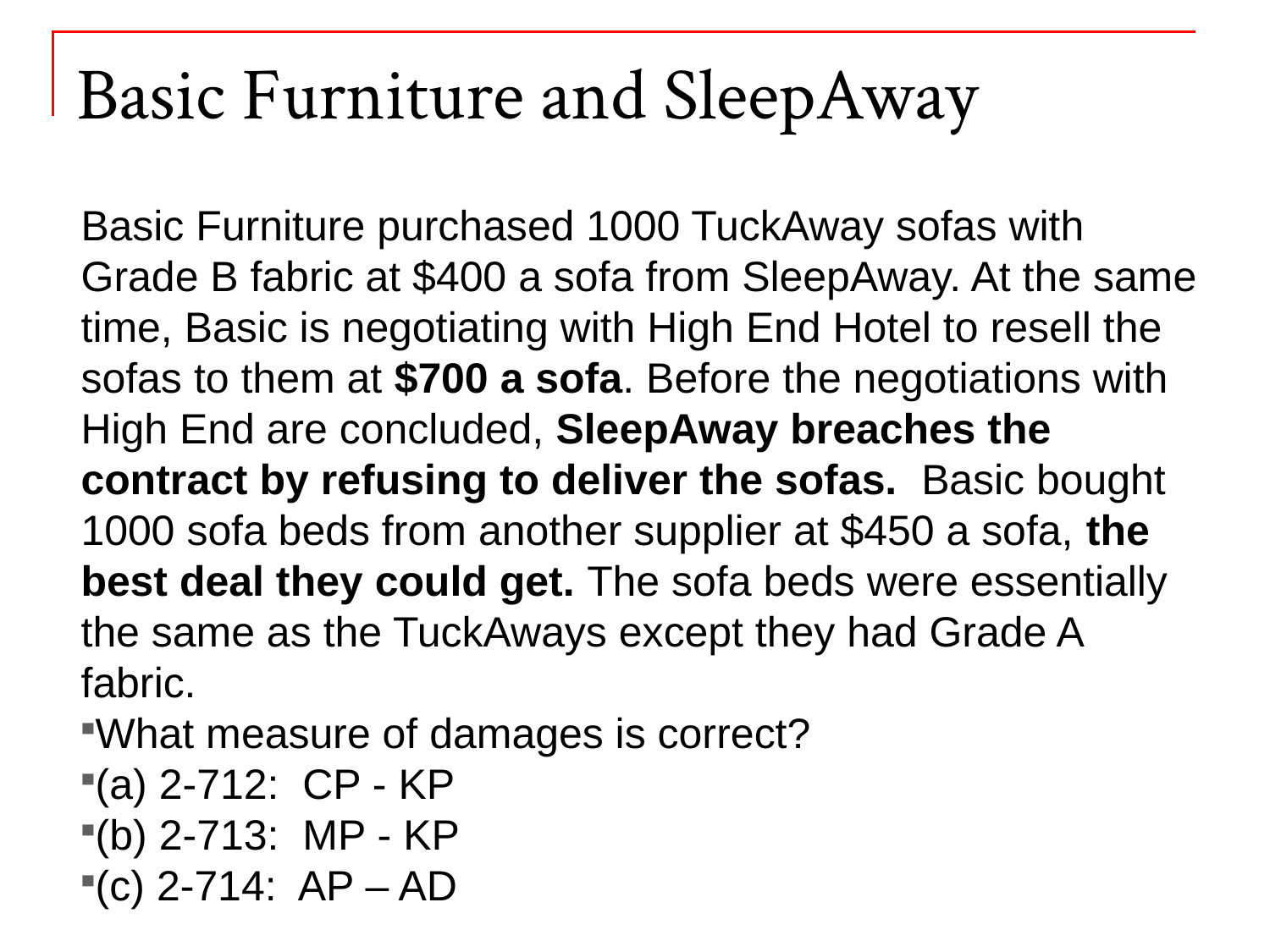

# Basic Furniture and SleepAway
Basic Furniture purchased 1000 TuckAway sofas with Grade B fabric at $400 a sofa from SleepAway. At the same time, Basic is negotiating with High End Hotel to resell the sofas to them at $700 a sofa. Before the negotiations with High End are concluded, SleepAway breaches the contract by refusing to deliver the sofas.  Basic bought 1000 sofa beds from another supplier at $450 a sofa, the best deal they could get. The sofa beds were essentially the same as the TuckAways except they had Grade A fabric.
What measure of damages is correct?
(a) 2-712:  CP - KP
(b) 2-713:  MP - KP
(c) 2-714:  AP – AD